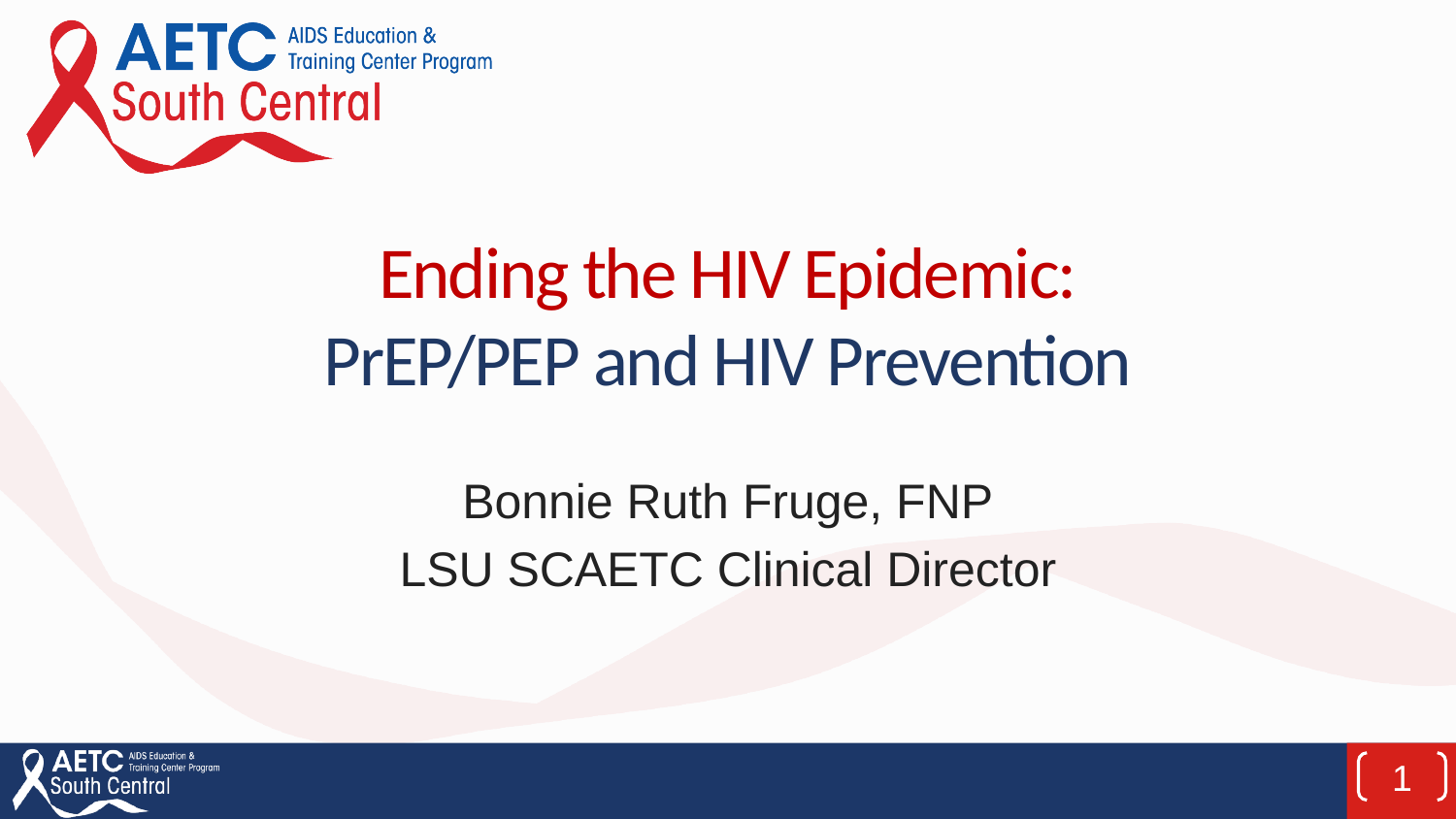

# Ending the HIV Epidemic: PrEP/PEP and HIV Prevention
Bonnie Ruth Fruge, FNP
LSU SCAETC Clinical Director
1